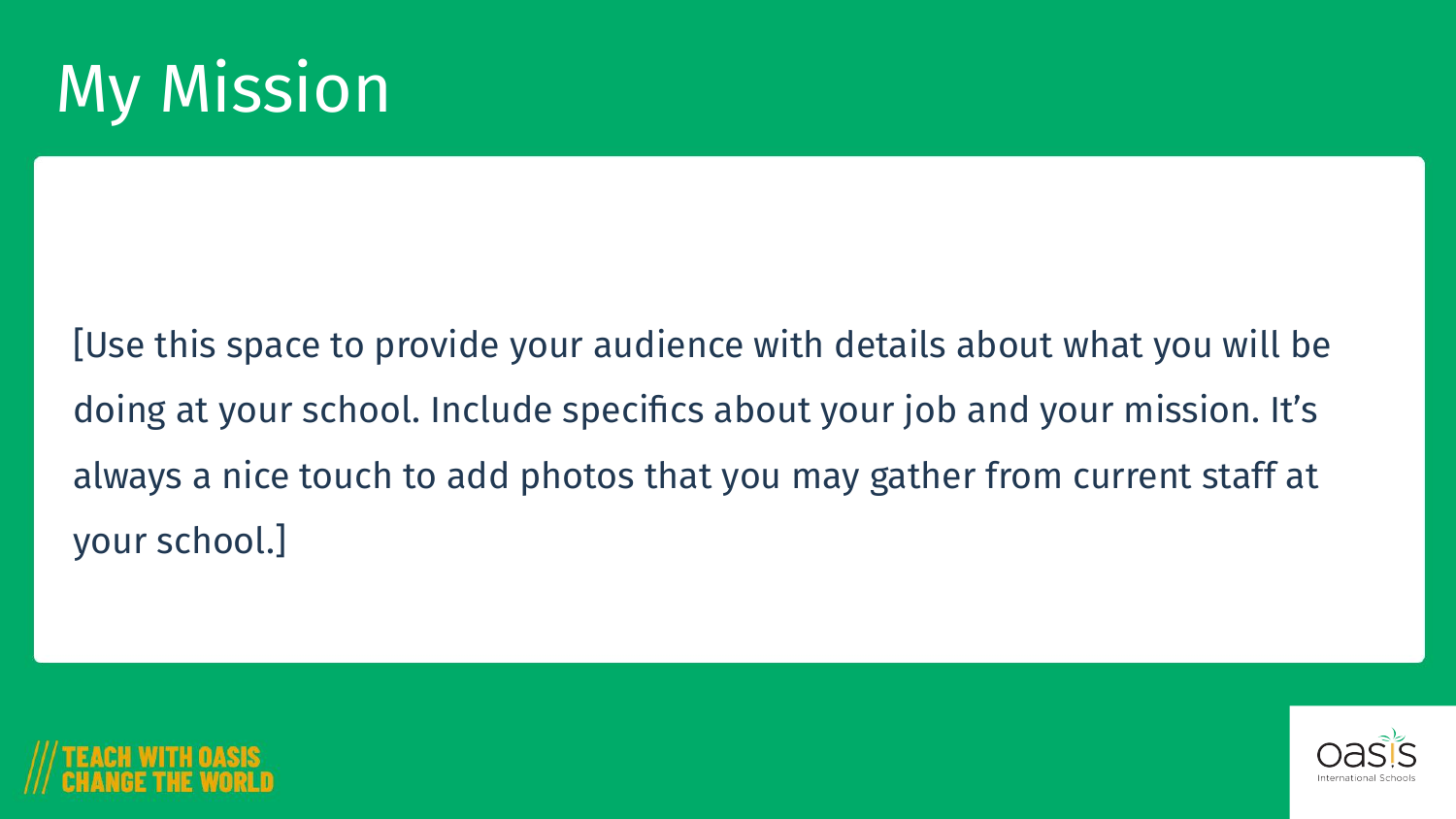

# My Mission
[Use this space to provide your audience with details about what you will be doing at your school. Include specifics about your job and your mission. It’s always a nice touch to add photos that you may gather from current staff at your school.]